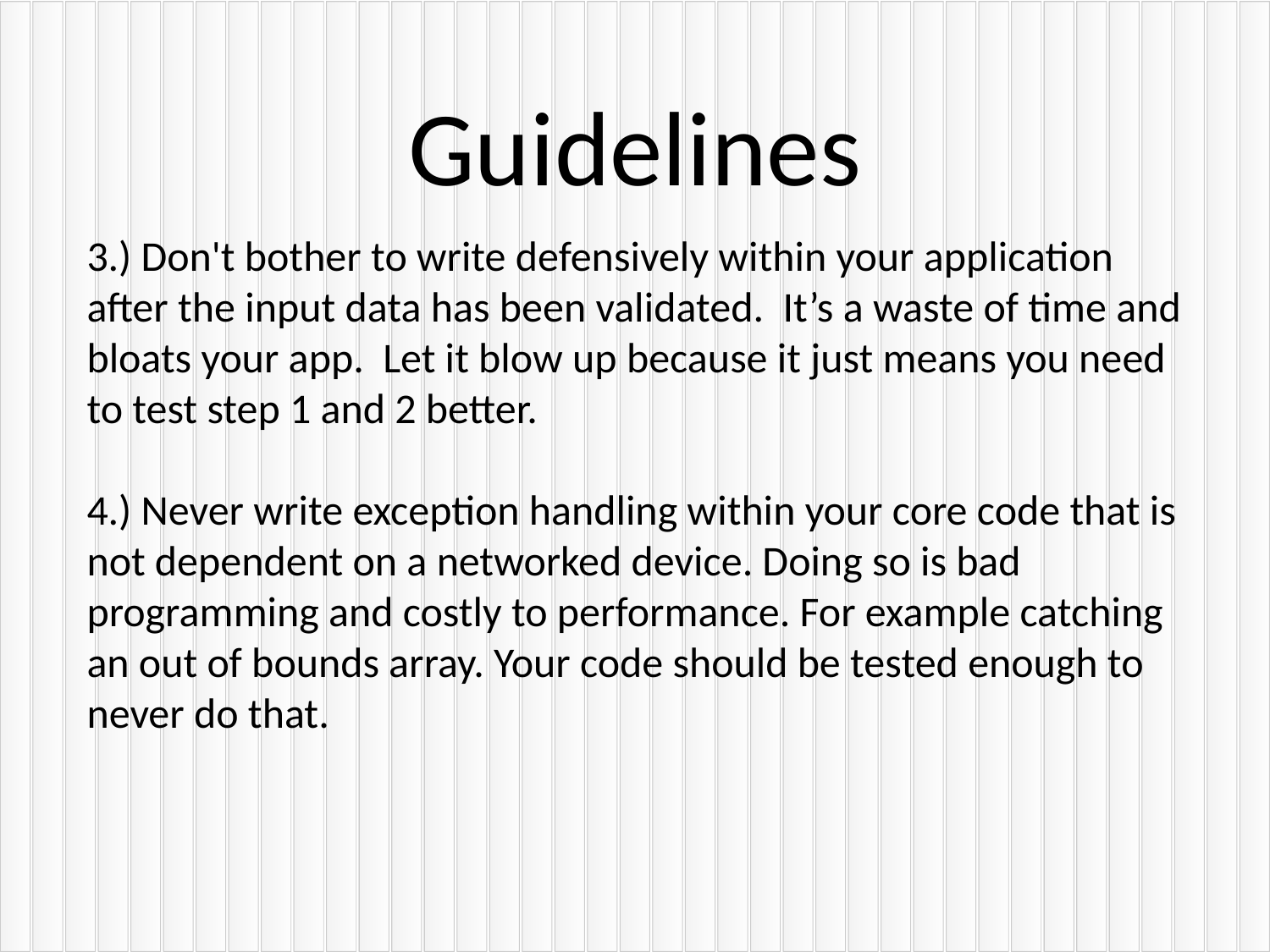

Guidelines
3.) Don't bother to write defensively within your application after the input data has been validated.  It’s a waste of time and bloats your app.  Let it blow up because it just means you need to test step 1 and 2 better.

4.) Never write exception handling within your core code that is not dependent on a networked device. Doing so is bad programming and costly to performance. For example catching an out of bounds array. Your code should be tested enough to never do that.